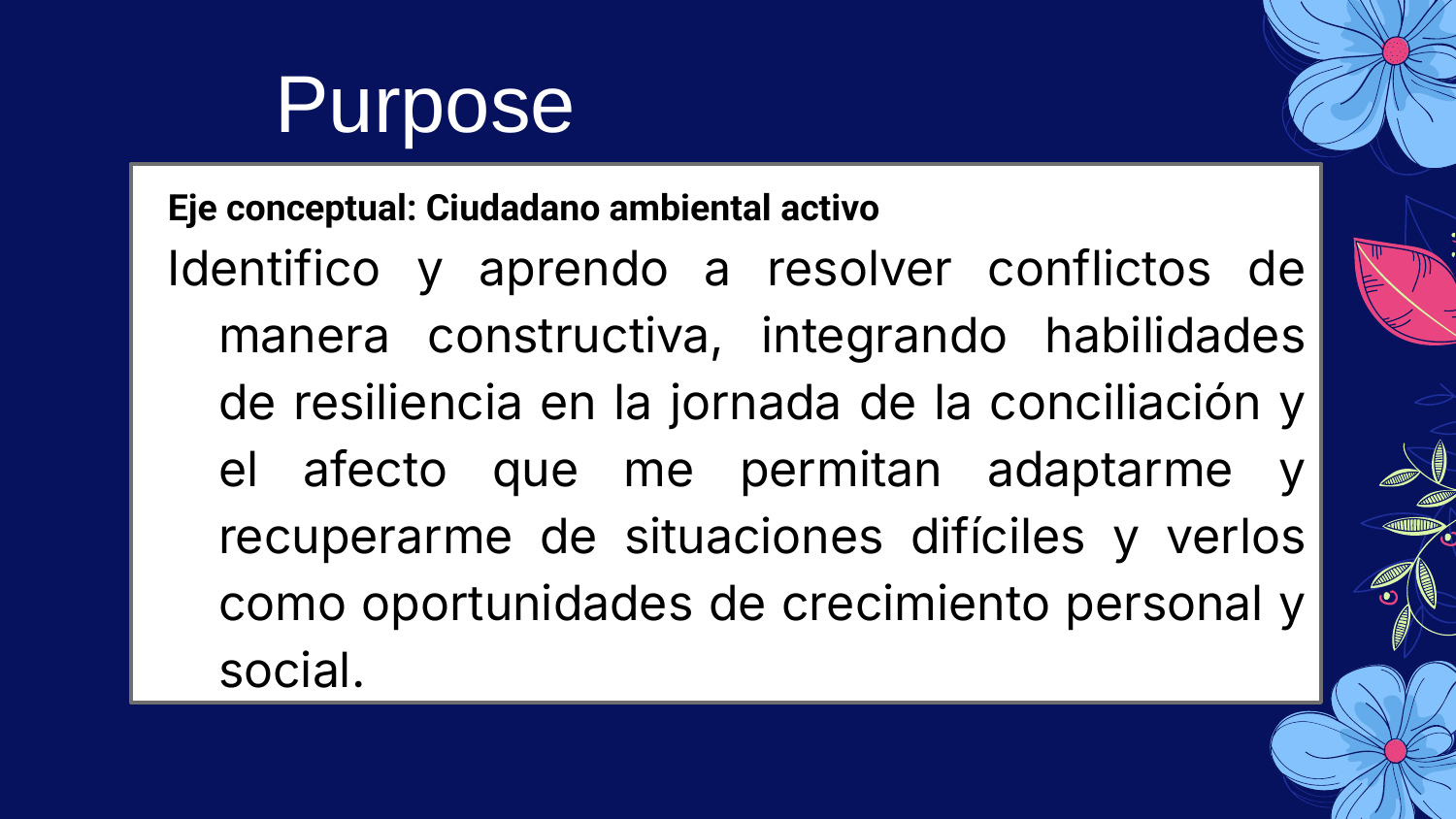

# Purpose
Eje conceptual: Ciudadano ambiental activo
Identifico y aprendo a resolver conflictos de manera constructiva, integrando habilidades de resiliencia en la jornada de la conciliación y el afecto que me permitan adaptarme y recuperarme de situaciones difíciles y verlos como oportunidades de crecimiento personal y social.